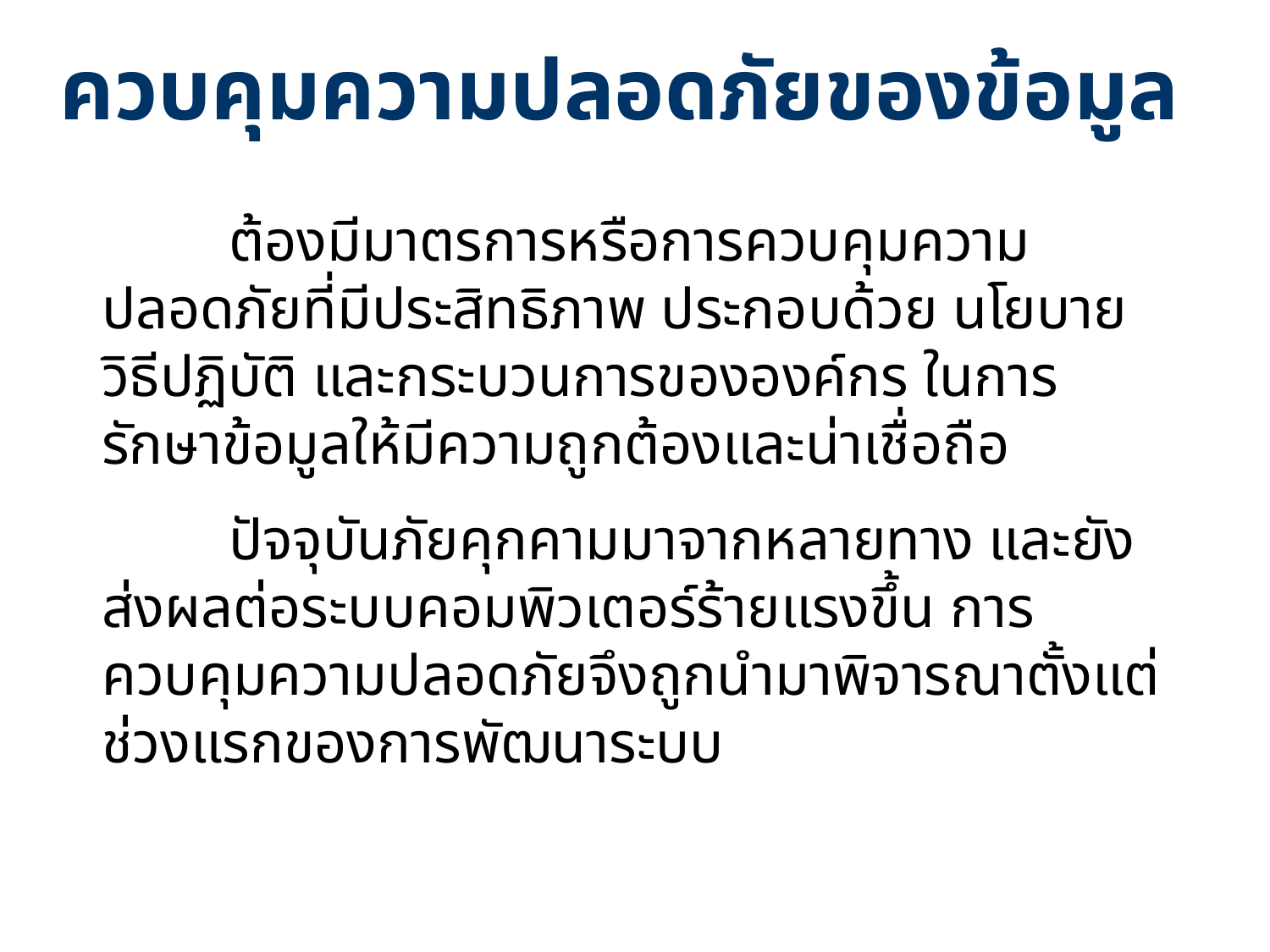

ควบคุมความปลอดภัยของข้อมูล
	ต้องมีมาตรการหรือการควบคุมความปลอดภัยที่มีประสิทธิภาพ ประกอบด้วย นโยบาย วิธีปฏิบัติ และกระบวนการขององค์กร ในการรักษาข้อมูลให้มีความถูกต้องและน่าเชื่อถือ
	ปัจจุบันภัยคุกคามมาจากหลายทาง และยังส่งผลต่อระบบคอมพิวเตอร์ร้ายแรงขึ้น การควบคุมความปลอดภัยจึงถูกนำมาพิจารณาตั้งแต่ช่วงแรกของการพัฒนาระบบ